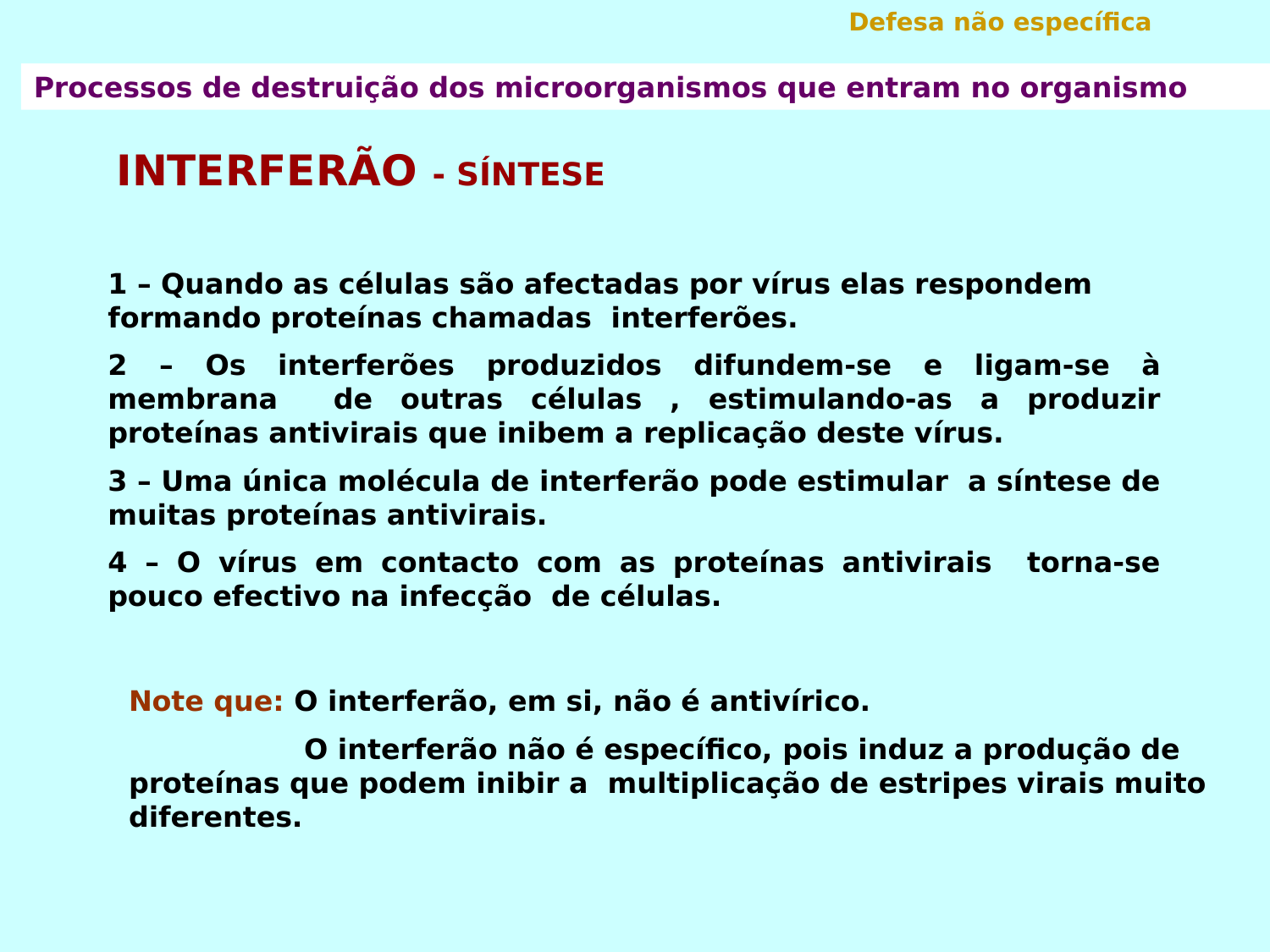

Defesa não específica
Processos de destruição dos microorganismos que entram no organismo
 INTERFERÃO - SÍNTESE
1 – Quando as células são afectadas por vírus elas respondem formando proteínas chamadas  interferões.
2 – Os interferões produzidos difundem-se e ligam-se à membrana  de outras células , estimulando-as a produzir proteínas antivirais que inibem a replicação deste vírus.
3 – Uma única molécula de interferão pode estimular  a síntese de muitas proteínas antivirais.
4 – O vírus em contacto com as proteínas antivirais  torna-se pouco efectivo na infecção  de células.
Note que: O interferão, em si, não é antivírico.
                  O interferão não é específico, pois induz a produção de proteínas que podem inibir a  multiplicação de estripes virais muito diferentes.